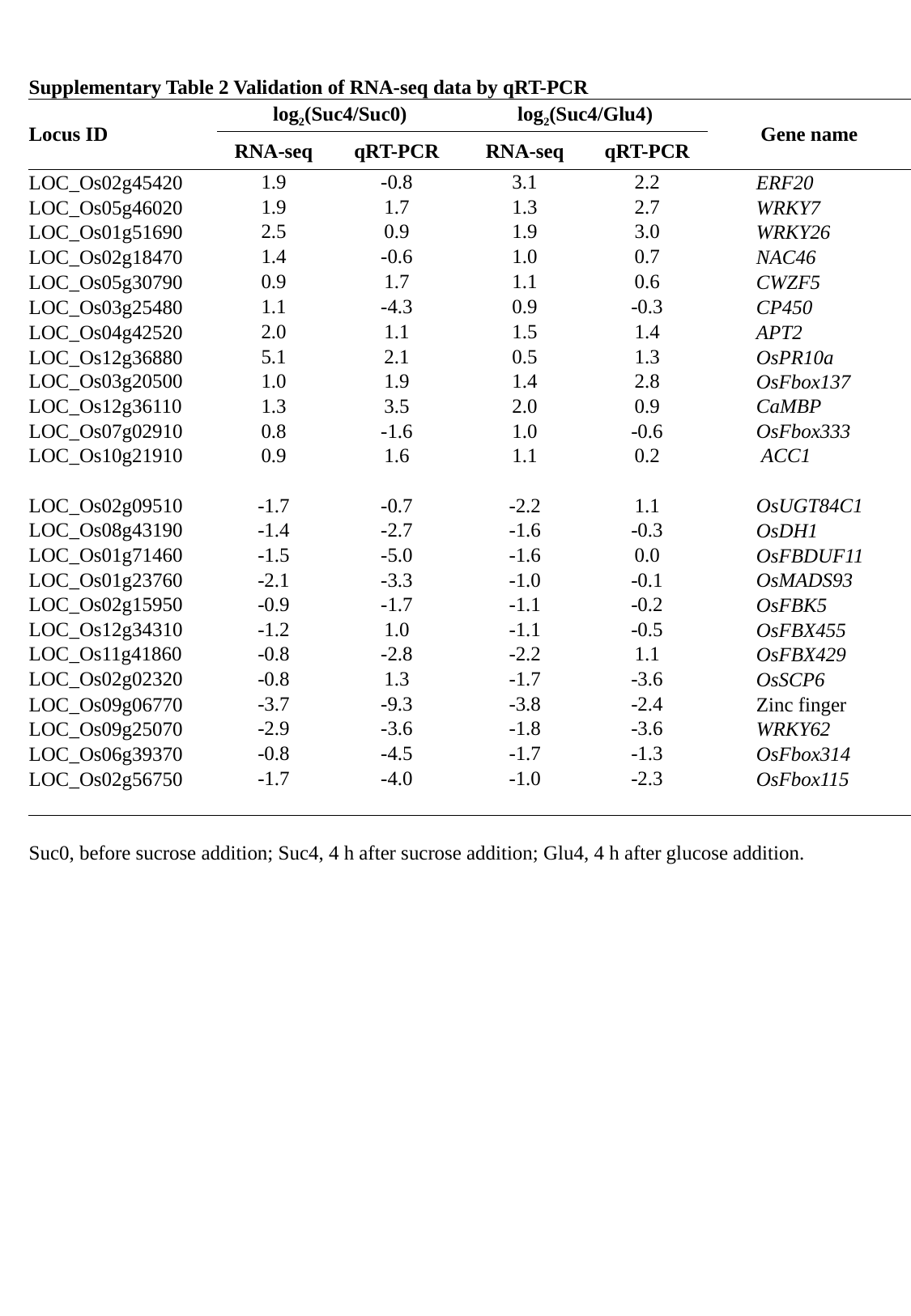

| Supplementary Table 2 Validation of RNA-seq data by qRT-PCR |  |  |  |  |  |
| --- | --- | --- | --- | --- | --- |
| Locus ID | log2(Suc4/Suc0) |  | log2(Suc4/Glu4) |  | Gene name |
|  | RNA-seq | qRT-PCR | RNA-seq | qRT-PCR |  |
| LOC\_Os02g45420 | 1.9 | -0.8 | 3.1 | 2.2 | ERF20 |
| LOC\_Os05g46020 | 1.9 | 1.7 | 1.3 | 2.7 | WRKY7 |
| LOC\_Os01g51690 | 2.5 | 0.9 | 1.9 | 3.0 | WRKY26 |
| LOC\_Os02g18470 | 1.4 | -0.6 | 1.0 | 0.7 | NAC46 |
| LOC\_Os05g30790 | 0.9 | 1.7 | 1.1 | 0.6 | CWZF5 |
| LOC\_Os03g25480 | 1.1 | -4.3 | 0.9 | -0.3 | CP450 |
| LOC\_Os04g42520 | 2.0 | 1.1 | 1.5 | 1.4 | APT2 |
| LOC\_Os12g36880 | 5.1 | 2.1 | 0.5 | 1.3 | OsPR10a |
| LOC\_Os03g20500 | 1.0 | 1.9 | 1.4 | 2.8 | OsFbox137 |
| LOC\_Os12g36110 | 1.3 | 3.5 | 2.0 | 0.9 | CaMBP |
| LOC\_Os07g02910 | 0.8 | -1.6 | 1.0 | -0.6 | OsFbox333 |
| LOC\_Os10g21910 | 0.9 | 1.6 | 1.1 | 0.2 | ACC1 |
|  |  |  |  |  |  |
| LOC\_Os02g09510 | -1.7 | -0.7 | -2.2 | 1.1 | OsUGT84C1 |
| LOC\_Os08g43190 | -1.4 | -2.7 | -1.6 | -0.3 | OsDH1 |
| LOC\_Os01g71460 | -1.5 | -5.0 | -1.6 | 0.0 | OsFBDUF11 |
| LOC\_Os01g23760 | -2.1 | -3.3 | -1.0 | -0.1 | OsMADS93 |
| LOC\_Os02g15950 | -0.9 | -1.7 | -1.1 | -0.2 | OsFBK5 |
| LOC\_Os12g34310 | -1.2 | 1.0 | -1.1 | -0.5 | OsFBX455 |
| LOC\_Os11g41860 | -0.8 | -2.8 | -2.2 | 1.1 | OsFBX429 |
| LOC\_Os02g02320 | -0.8 | 1.3 | -1.7 | -3.6 | OsSCP6 |
| LOC\_Os09g06770 | -3.7 | -9.3 | -3.8 | -2.4 | Zinc finger |
| LOC\_Os09g25070 | -2.9 | -3.6 | -1.8 | -3.6 | WRKY62 |
| LOC\_Os06g39370 | -0.8 | -4.5 | -1.7 | -1.3 | OsFbox314 |
| LOC\_Os02g56750 | -1.7 | -4.0 | -1.0 | -2.3 | OsFbox115 |
|  |  |  |  |  |  |
| Suc0, before sucrose addition; Suc4, 4 h after sucrose addition; Glu4, 4 h after glucose addition. |  |  |  |  |  |